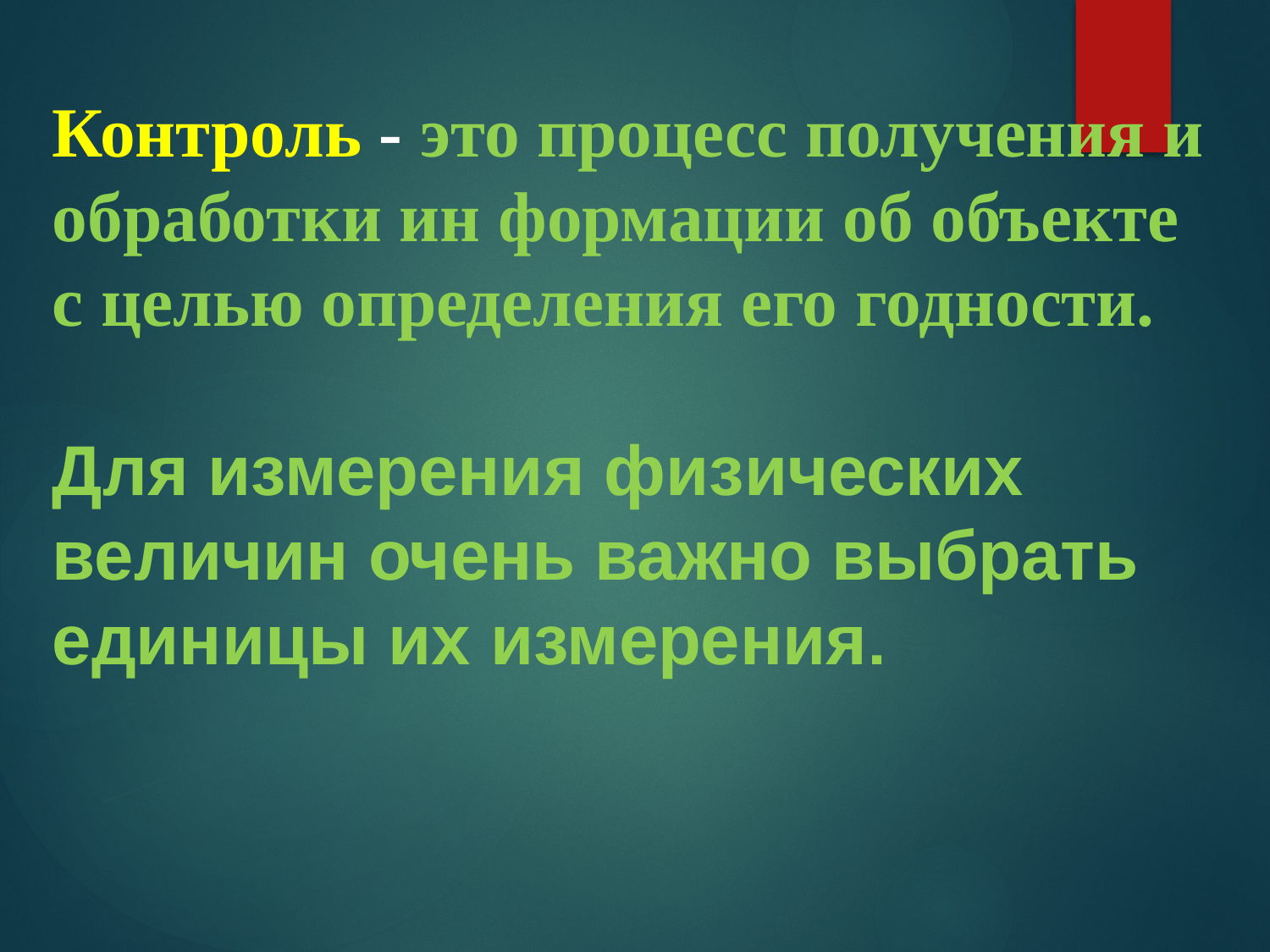

Контроль - это процесс получения и обработки ин формации об объекте с целью определения его годности.

Для измерения физических величин очень важно выбрать единицы их измерения.